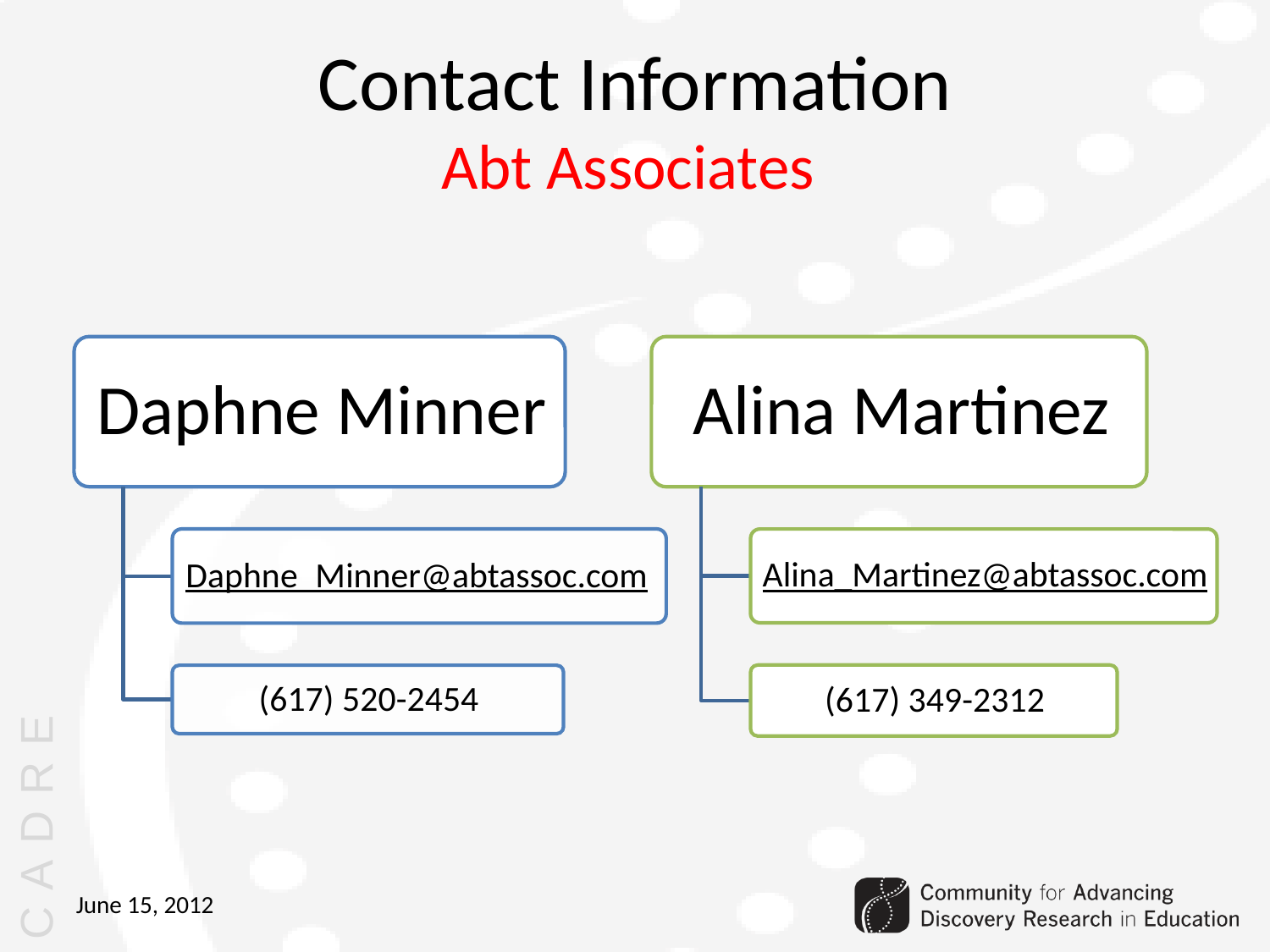

# Contact Information Abt Associates
Daphne Minner
Daphne_Minner@abtassoc.com
(617) 520-2454
Alina Martinez
Alina_Martinez@abtassoc.com
(617) 349-2312
June 15, 2012